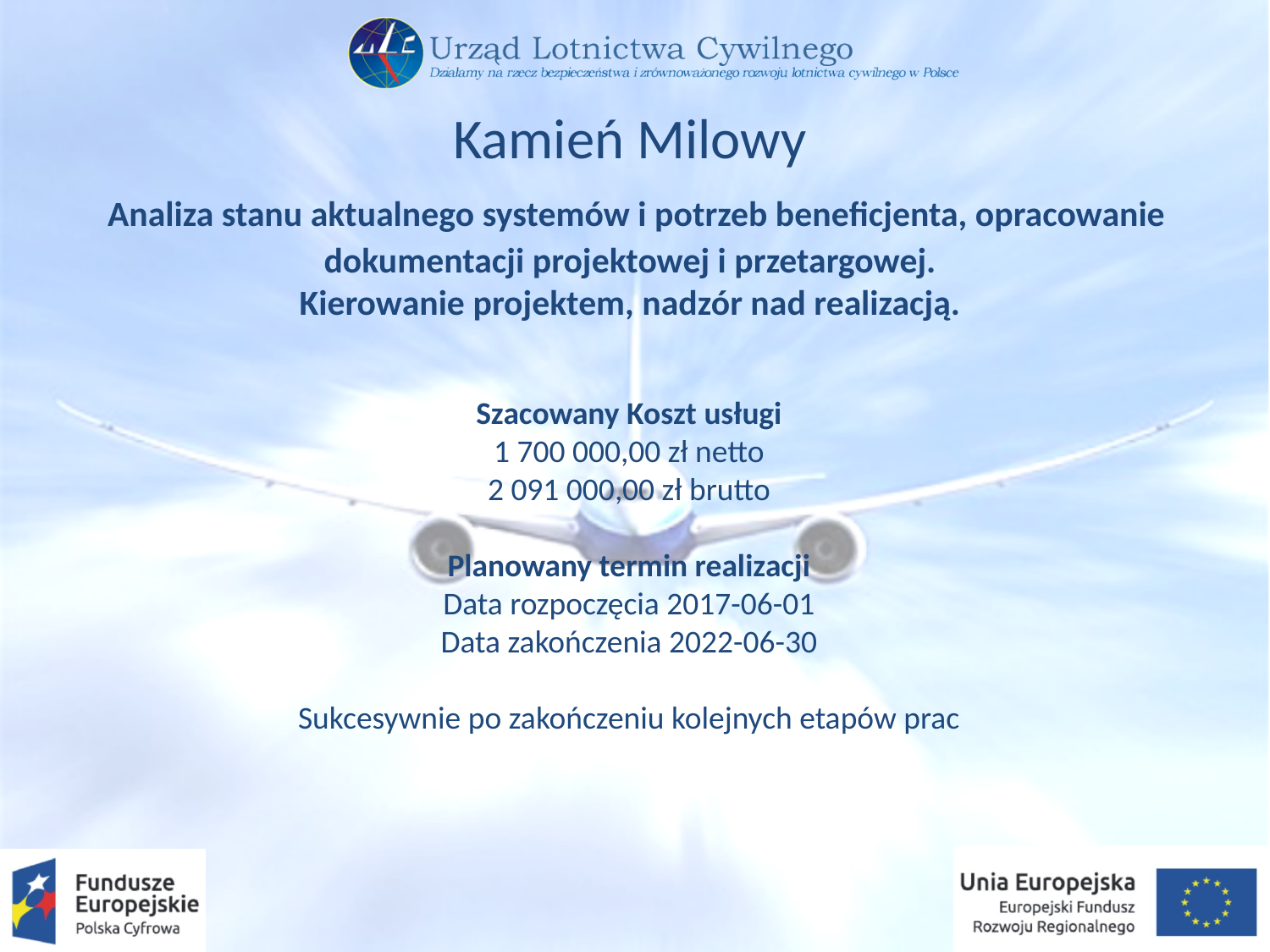

Kamień Milowy
 Analiza stanu aktualnego systemów i potrzeb beneficjenta, opracowanie dokumentacji projektowej i przetargowej.
Kierowanie projektem, nadzór nad realizacją.
Szacowany Koszt usługi
1 700 000,00 zł netto
2 091 000,00 zł brutto

Planowany termin realizacji
Data rozpoczęcia 2017-06-01
Data zakończenia 2022-06-30

Sukcesywnie po zakończeniu kolejnych etapów prac